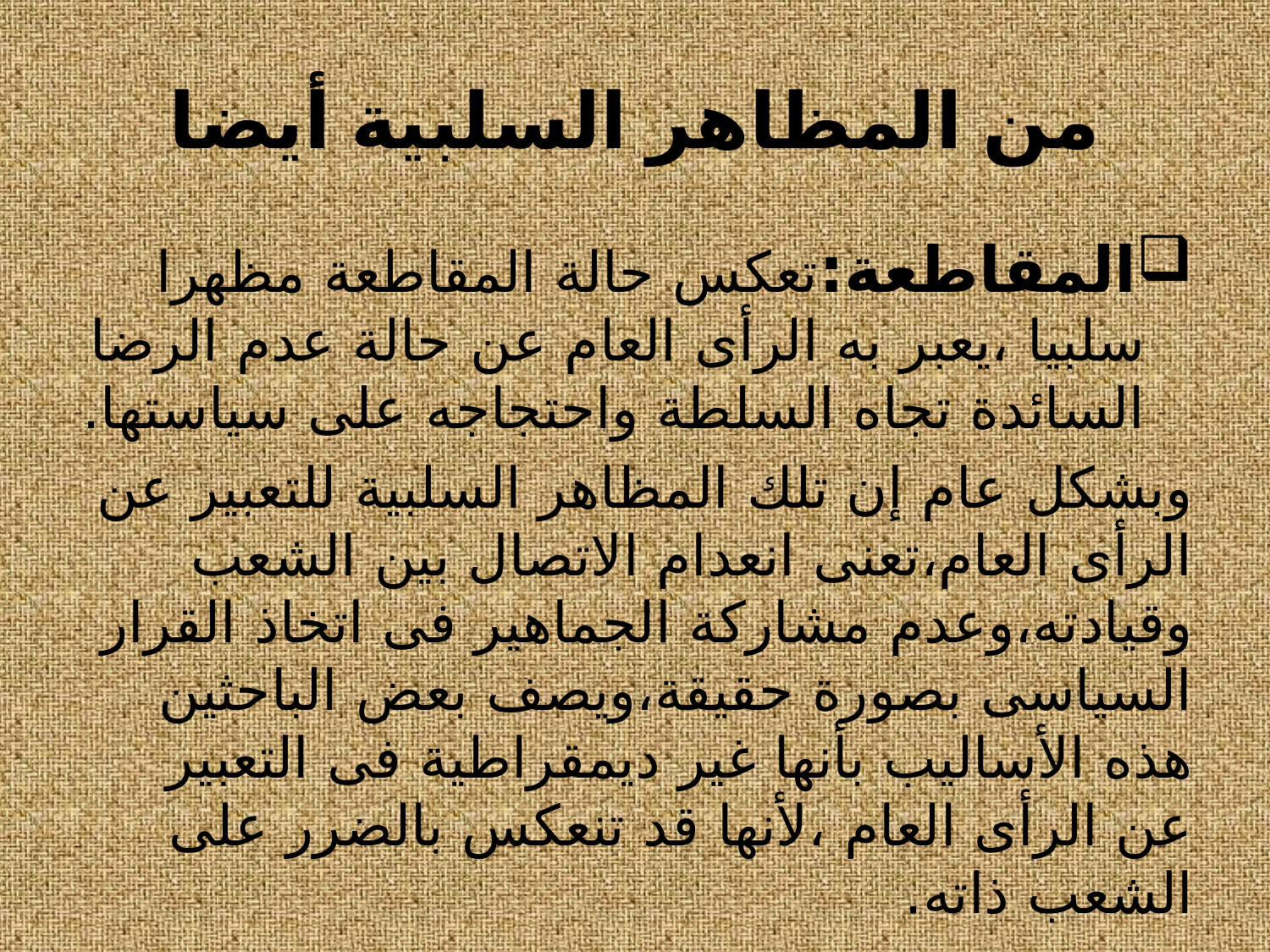

# من المظاهر السلبية أيضا
المقاطعة:تعكس حالة المقاطعة مظهرا سلبيا ،يعبر به الرأى العام عن حالة عدم الرضا السائدة تجاه السلطة واحتجاجه على سياستها.
وبشكل عام إن تلك المظاهر السلبية للتعبير عن الرأى العام،تعنى انعدام الاتصال بين الشعب وقيادته،وعدم مشاركة الجماهير فى اتخاذ القرار السياسى بصورة حقيقة،ويصف بعض الباحثين هذه الأساليب بأنها غير ديمقراطية فى التعبير عن الرأى العام ،لأنها قد تنعكس بالضرر على الشعب ذاته.